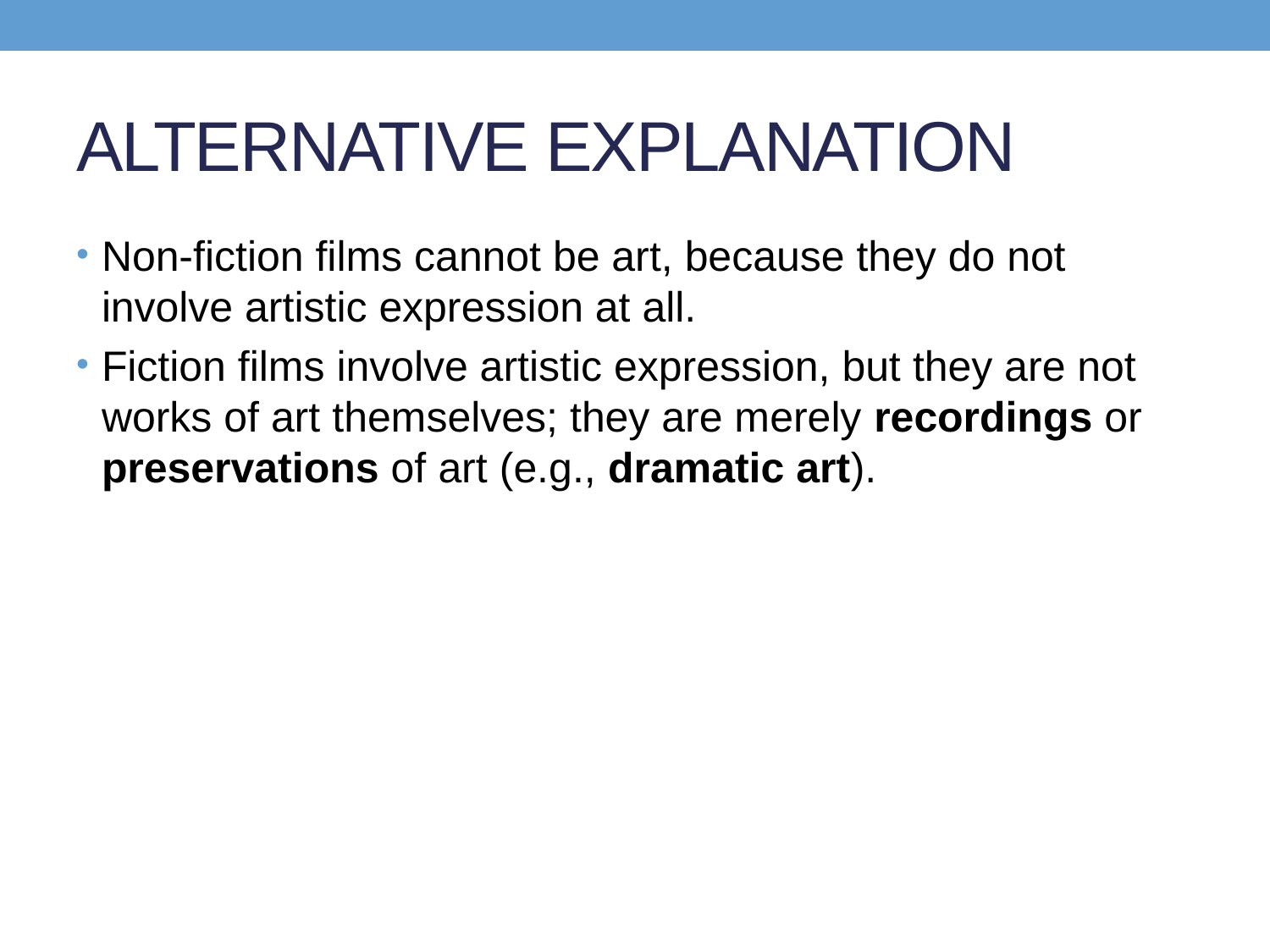

# ALTERNATIVE EXPLANATION
Non-fiction films cannot be art, because they do not involve artistic expression at all.
Fiction films involve artistic expression, but they are not works of art themselves; they are merely recordings or preservations of art (e.g., dramatic art).